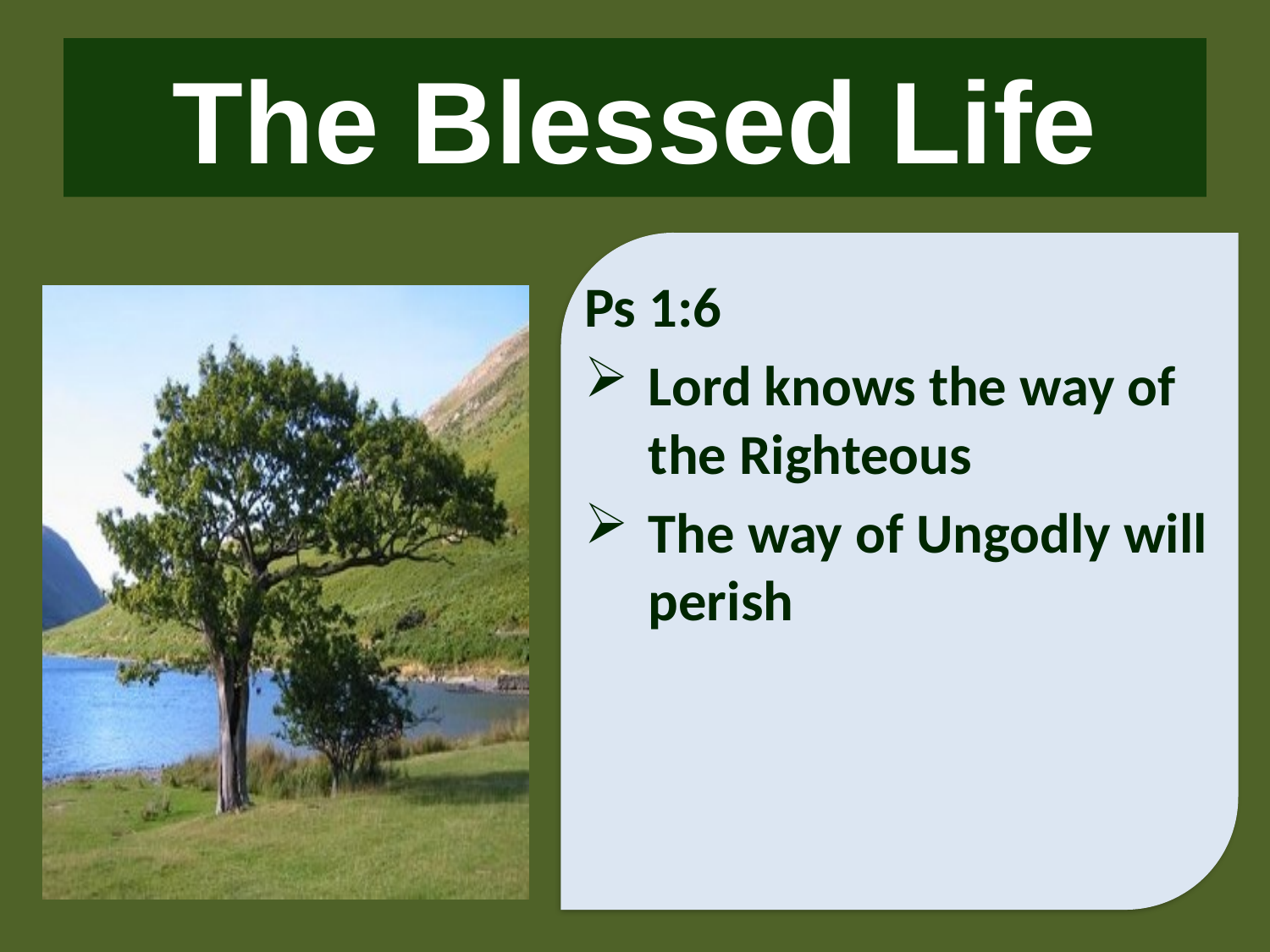

# The Blessed Life
Ps 1:6
Lord knows the way of the Righteous
The way of Ungodly will perish